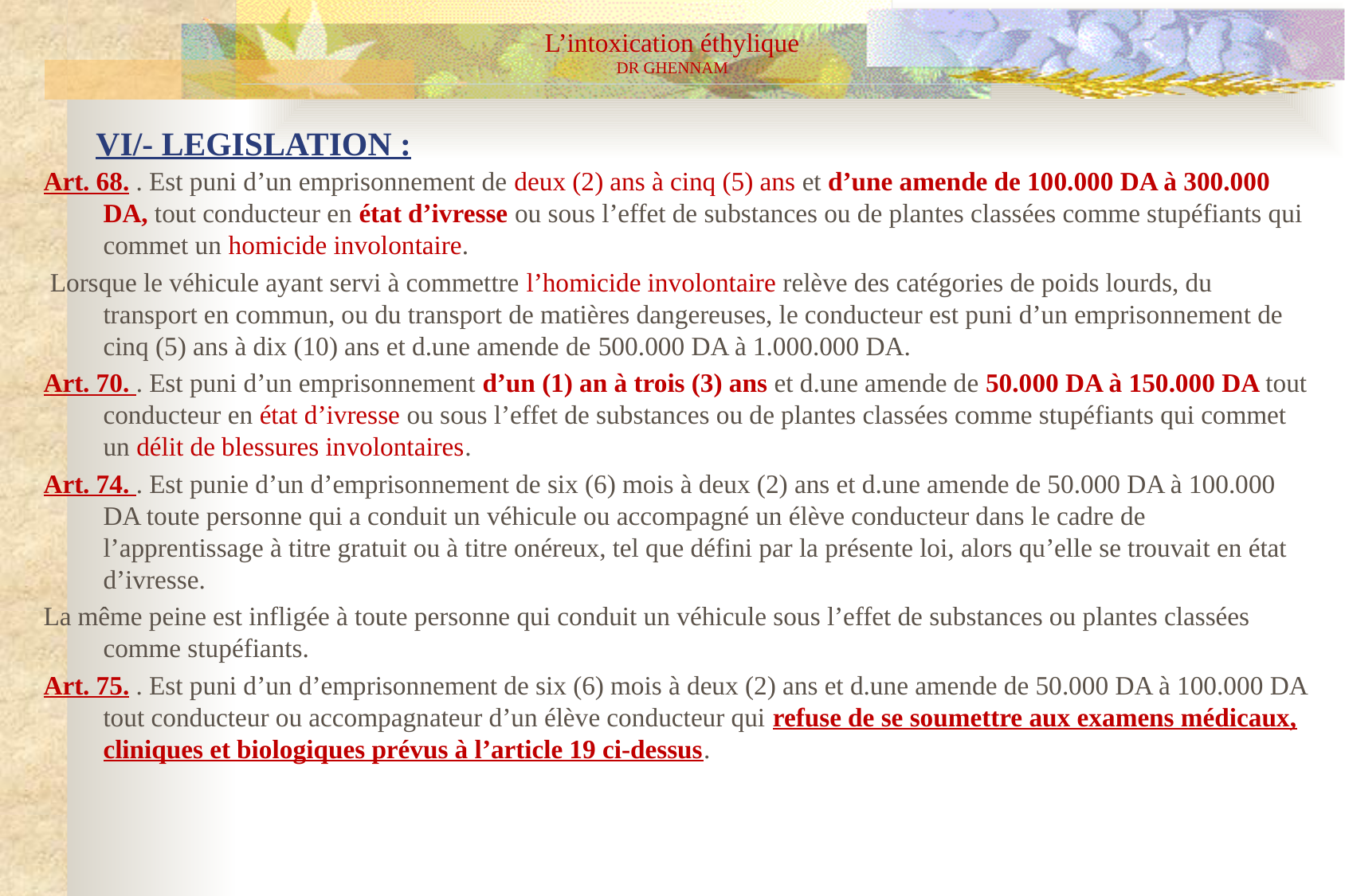

L’intoxication éthylique
DR GHENNAM
# VI/- LEGISLATION :
Art. 68. . Est puni d’un emprisonnement de deux (2) ans à cinq (5) ans et d’une amende de 100.000 DA à 300.000 DA, tout conducteur en état d’ivresse ou sous l’effet de substances ou de plantes classées comme stupéfiants qui commet un homicide involontaire.
 Lorsque le véhicule ayant servi à commettre l’homicide involontaire relève des catégories de poids lourds, du transport en commun, ou du transport de matières dangereuses, le conducteur est puni d’un emprisonnement de cinq (5) ans à dix (10) ans et d.une amende de 500.000 DA à 1.000.000 DA.
Art. 70. . Est puni d’un emprisonnement d’un (1) an à trois (3) ans et d.une amende de 50.000 DA à 150.000 DA tout conducteur en état d’ivresse ou sous l’effet de substances ou de plantes classées comme stupéfiants qui commet un délit de blessures involontaires.
Art. 74. . Est punie d’un d’emprisonnement de six (6) mois à deux (2) ans et d.une amende de 50.000 DA à 100.000 DA toute personne qui a conduit un véhicule ou accompagné un élève conducteur dans le cadre de l’apprentissage à titre gratuit ou à titre onéreux, tel que défini par la présente loi, alors qu’elle se trouvait en état d’ivresse.
La même peine est infligée à toute personne qui conduit un véhicule sous l’effet de substances ou plantes classées comme stupéfiants.
Art. 75. . Est puni d’un d’emprisonnement de six (6) mois à deux (2) ans et d.une amende de 50.000 DA à 100.000 DA tout conducteur ou accompagnateur d’un élève conducteur qui refuse de se soumettre aux examens médicaux, cliniques et biologiques prévus à l’article 19 ci-dessus.